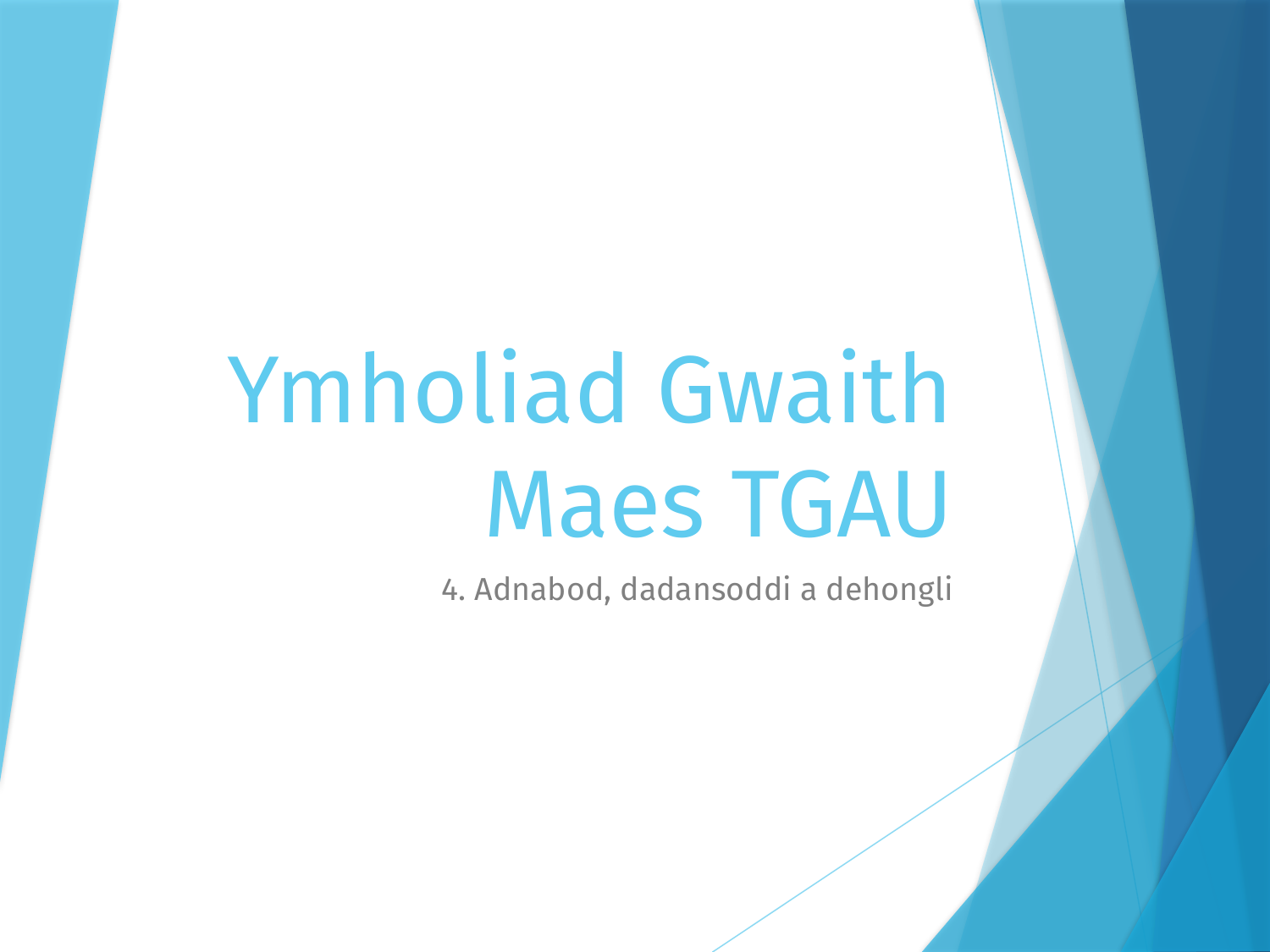

# Ymholiad Gwaith Maes TGAU
4. Adnabod, dadansoddi a dehongli